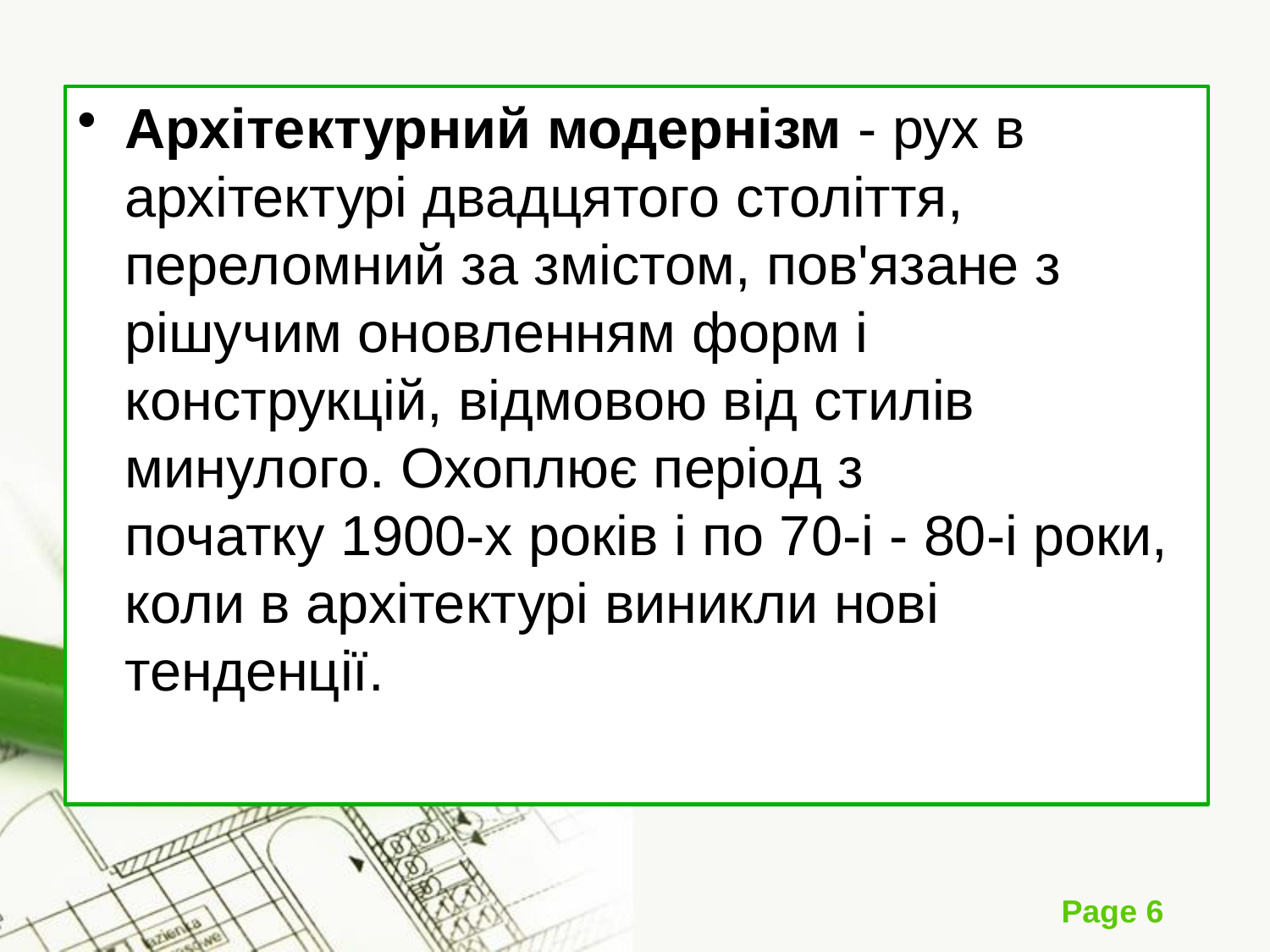

Архітектурний модернізм - рух в архітектурі двадцятого століття, переломний за змістом, пов'язане з рішучим оновленням форм і конструкцій, відмовою від стилів минулого. Охоплює період з початку 1900-х років і по 70-і - 80-і роки, коли в архітектурі виникли нові тенденції.